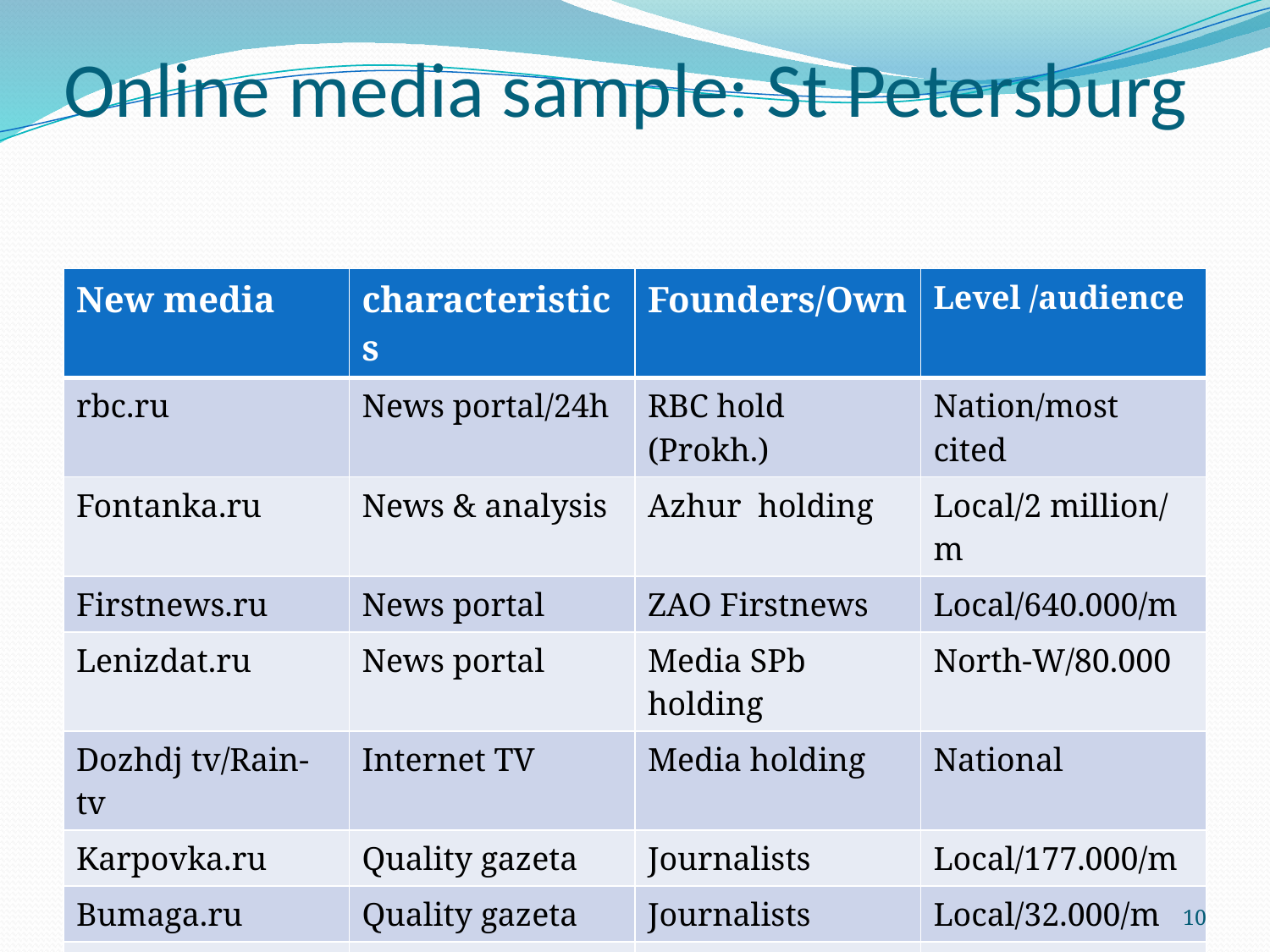

# Online media sample: St Petersburg
| New media | characteristics | Founders/Own | Level /audience |
| --- | --- | --- | --- |
| rbc.ru | News portal/24h | RBC hold (Prokh.) | Nation/most cited |
| Fontanka.ru | News & analysis | Azhur holding | Local/2 million/ m |
| Firstnews.ru | News portal | ZAO Firstnews | Local/640.000/m |
| Lenizdat.ru | News portal | Media SPb holding | North-W/80.000 |
| Dozhdj tv/Rain-tv | Internet TV | Media holding | National |
| Karpovka.ru | Quality gazeta | Journalists | Local/177.000/m |
| Bumaga.ru | Quality gazeta | Journalists | Local/32.000/m |
| Peterburgski dairy | Internet daily | City government | Local/200.000/m |
| Zaks.ru | Political site | MediaSPb holding | North-W/85.000 |
| Ok-inform | Quality magazine | Journalists | Local |
| Politgramota.ru | Political site | Journalists | Inter-region |
| V kurse | Show Magazine | Journalists | Nat./218.000 subc |
10